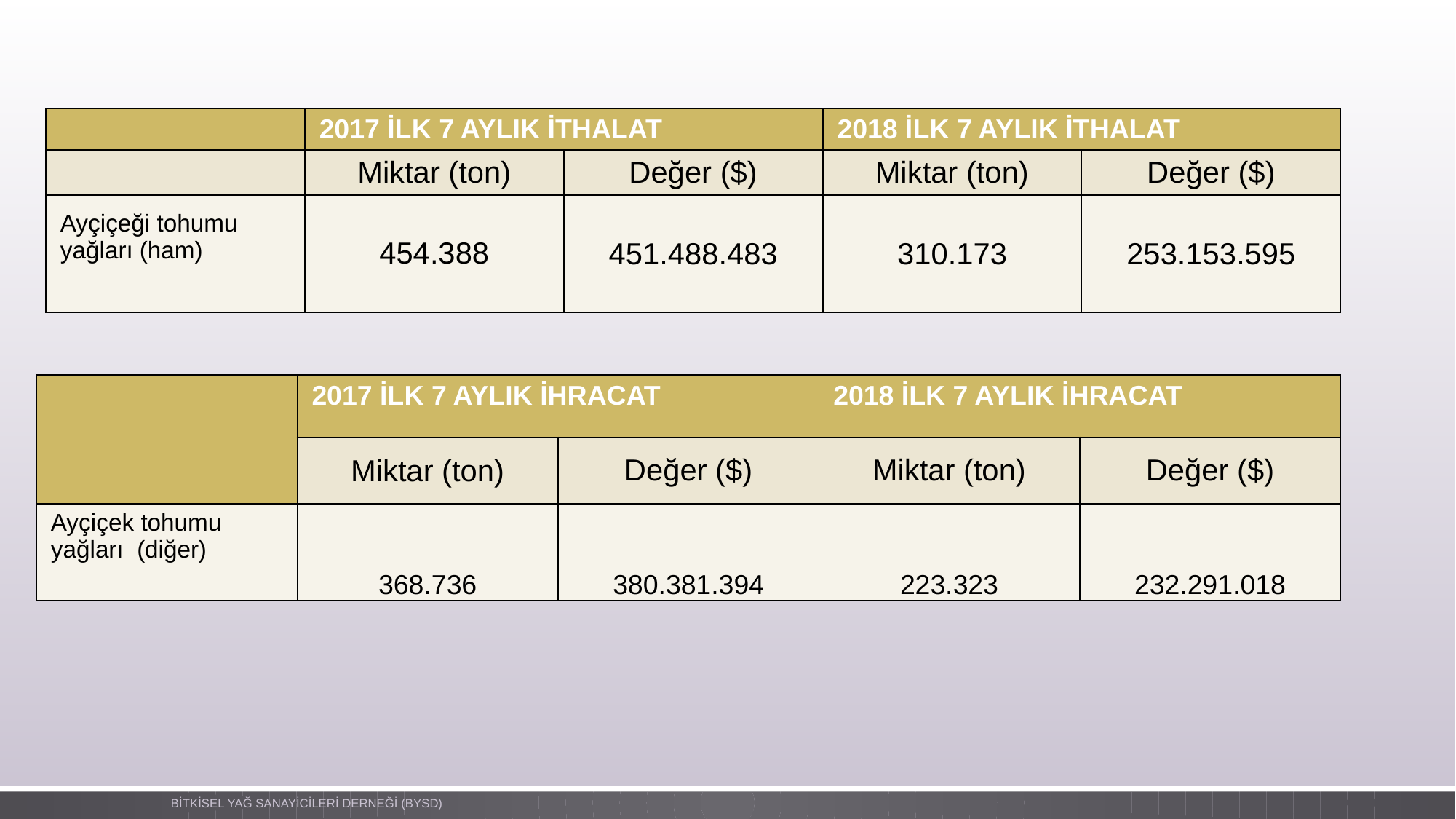

|  | 2017 İLK 7 AYLIK İTHALAT |  | 2018 İLK 7 AYLIK İTHALAT |  |
| --- | --- | --- | --- | --- |
|  | Miktar (ton) | Değer ($) | Miktar (ton) | Değer ($) |
| Ayçiçeği tohumu yağları (ham) | 454.388 | 451.488.483 | 310.173 | 253.153.595 |
|  | 2017 İLK 7 AYLIK İHRACAT |  | 2018 İLK 7 AYLIK İHRACAT |  |
| --- | --- | --- | --- | --- |
|  | Miktar (ton) | Değer ($) | Miktar (ton) | Değer ($) |
| Ayçiçek tohumu yağları (diğer) | 368.736 | 380.381.394 | 223.323 | 232.291.018 |
BİTKİSEL YAĞ SANAYİCİLERİ DERNEĞİ (BYSD)